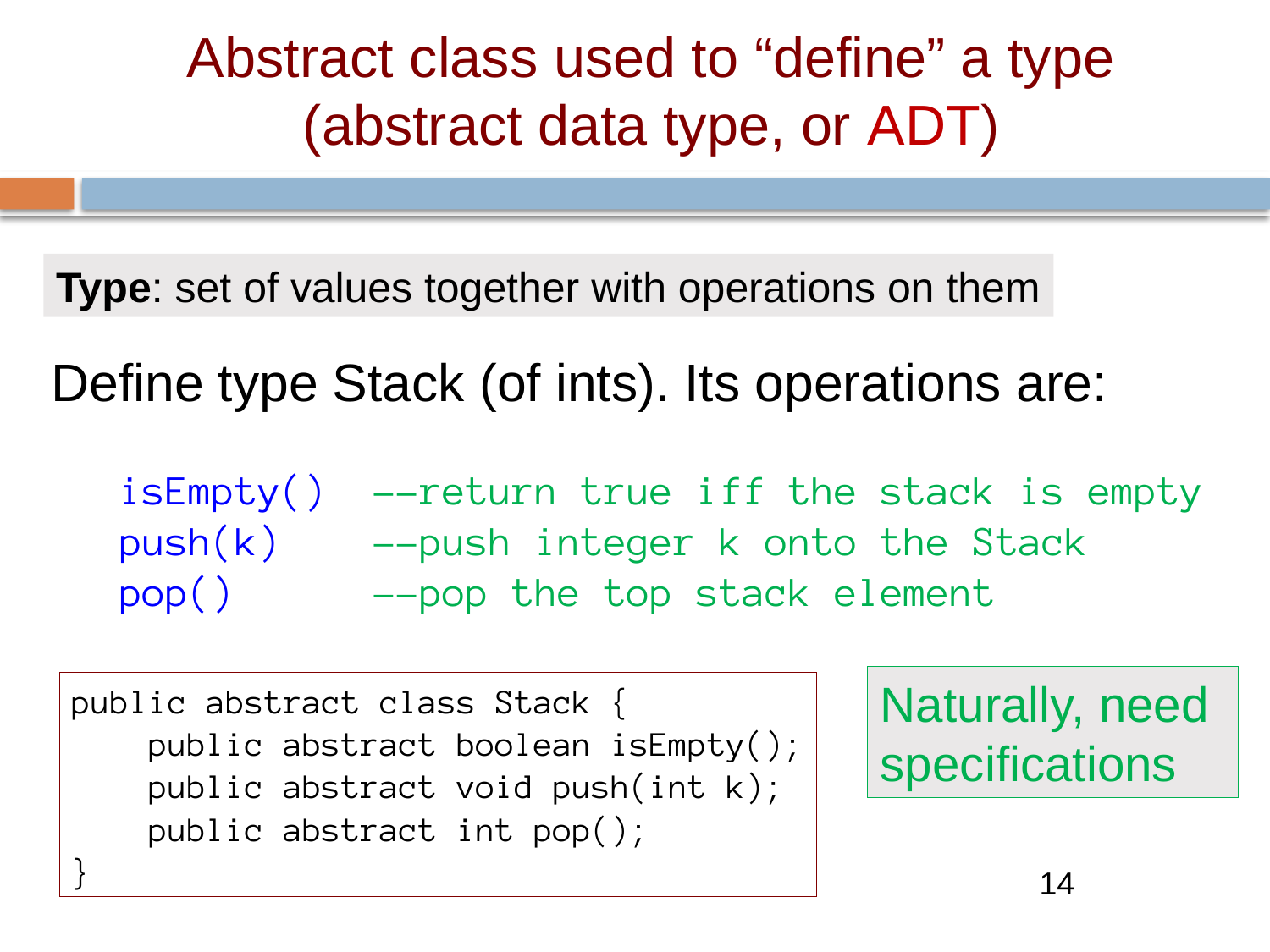

# Abstract class used to “define” a type (abstract data type, or ADT)
Type: set of values together with operations on them
Define type Stack (of ints). Its operations are:

   isEmpty()  --return true iff the stack is empty
   push(k)    --push integer k onto the Stack
   pop()      --pop the top stack element
Naturally, need specifications
public abstract class Stack {
    public abstract boolean isEmpty();
    public abstract void push(int k);
    public abstract int pop();
}
14